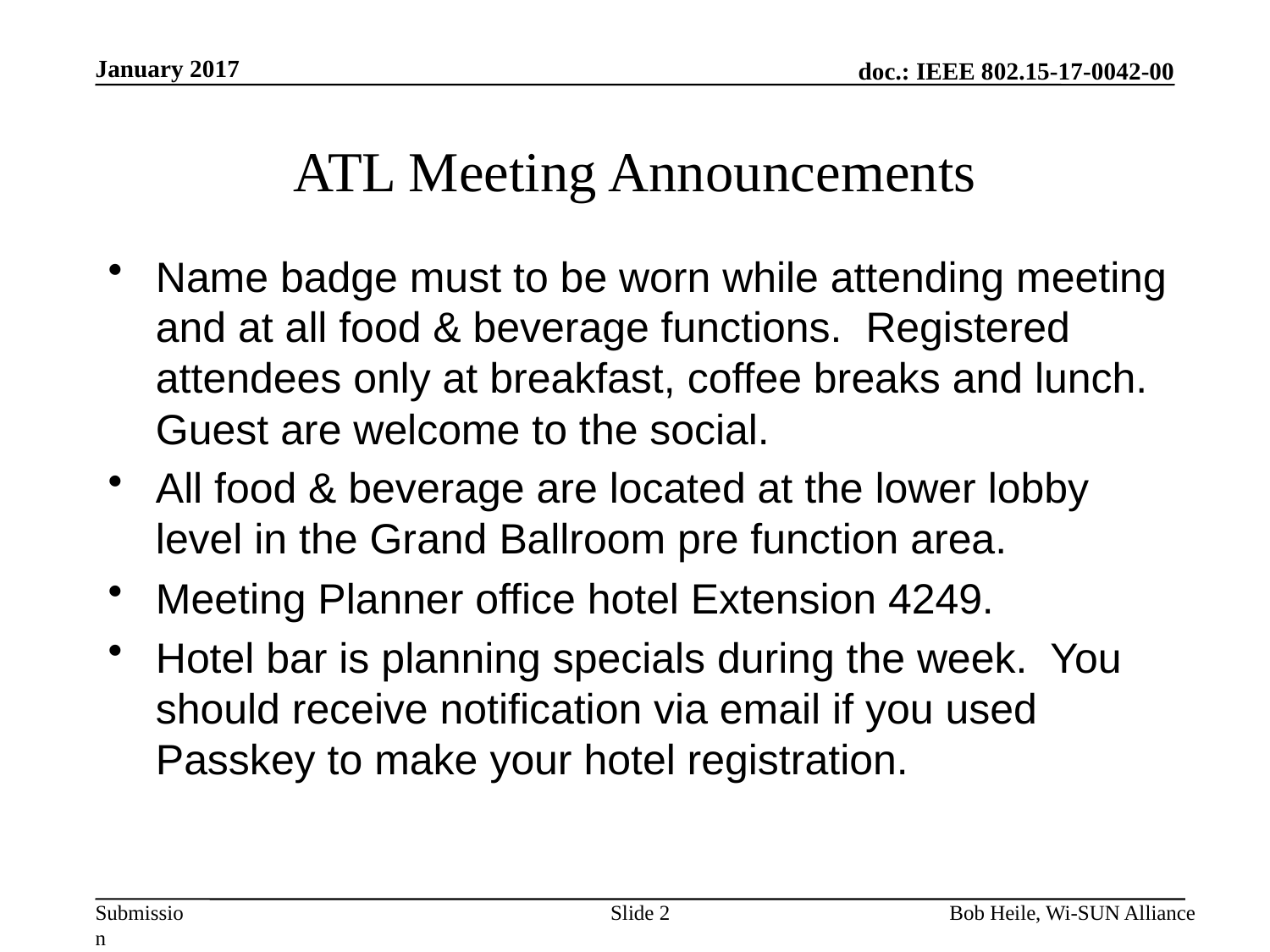

January 2017
# ATL Meeting Announcements
Name badge must to be worn while attending meeting and at all food & beverage functions.  Registered attendees only at breakfast, coffee breaks and lunch.  Guest are welcome to the social.
All food & beverage are located at the lower lobby level in the Grand Ballroom pre function area.
Meeting Planner office hotel Extension 4249.
Hotel bar is planning specials during the week.  You should receive notification via email if you used Passkey to make your hotel registration.
Slide 2
Bob Heile, Wi-SUN Alliance